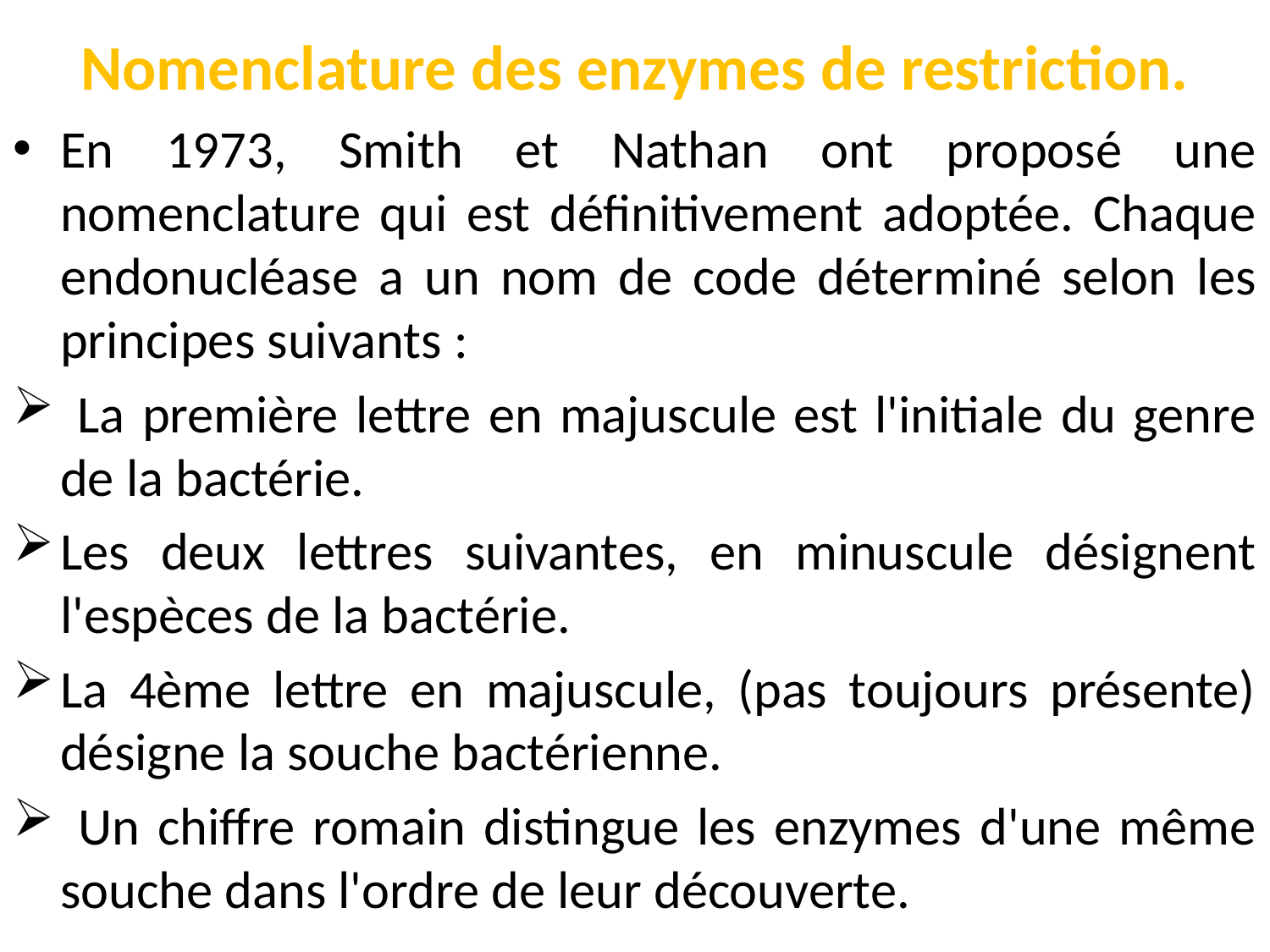

# Nomenclature des enzymes de restriction.
En 1973, Smith et Nathan ont proposé une nomenclature qui est définitivement adoptée. Chaque endonucléase a un nom de code déterminé selon les principes suivants :
 La première lettre en majuscule est l'initiale du genre de la bactérie.
Les deux lettres suivantes, en minuscule désignent l'espèces de la bactérie.
La 4ème lettre en majuscule, (pas toujours présente) désigne la souche bactérienne.
 Un chiffre romain distingue les enzymes d'une même souche dans l'ordre de leur découverte.